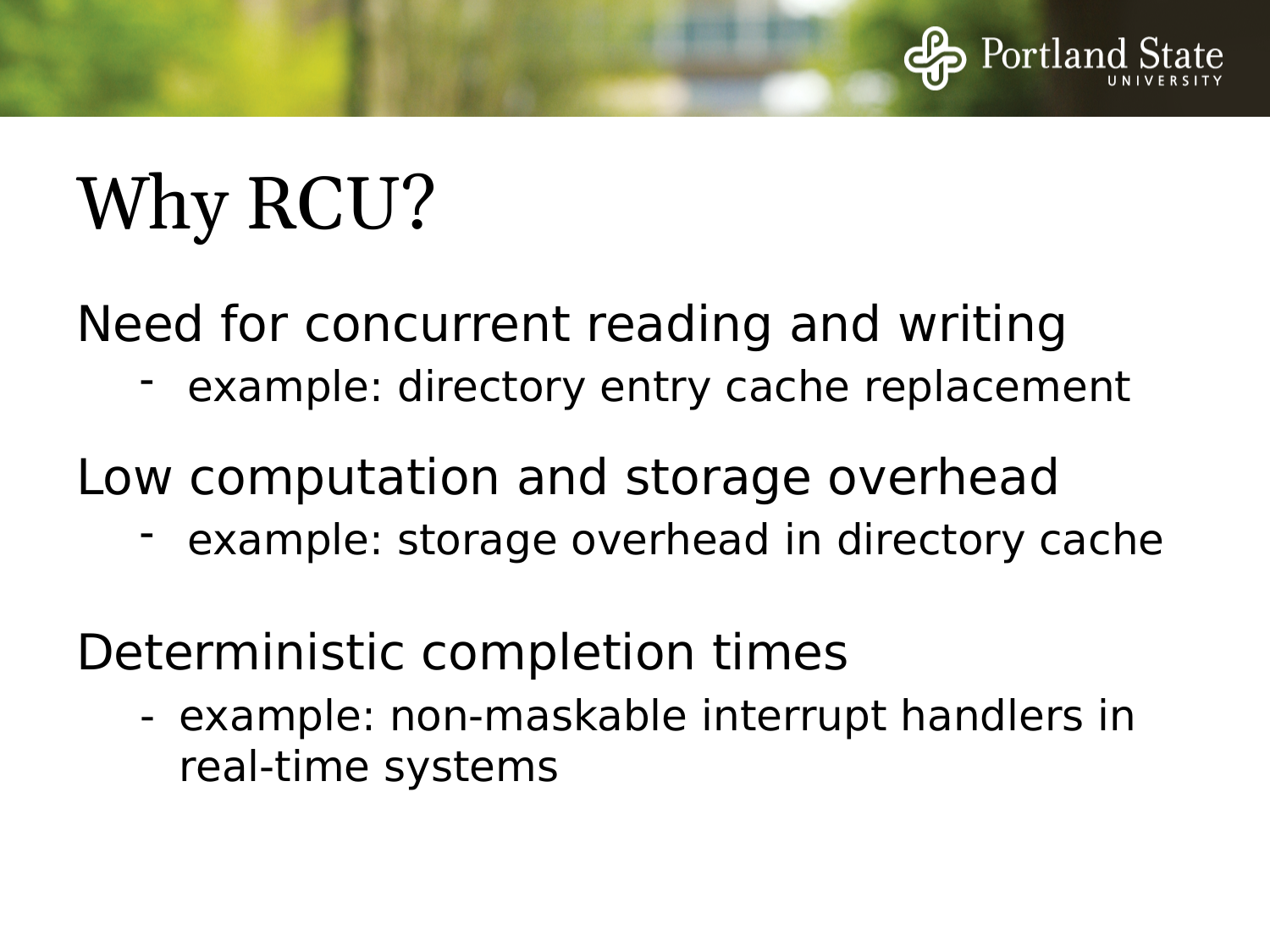

# Why RCU?
Need for concurrent reading and writing
example: directory entry cache replacement

Low computation and storage overhead
example: storage overhead in directory cache

Deterministic completion times
-	example: non-maskable interrupt handlers in real-time systems